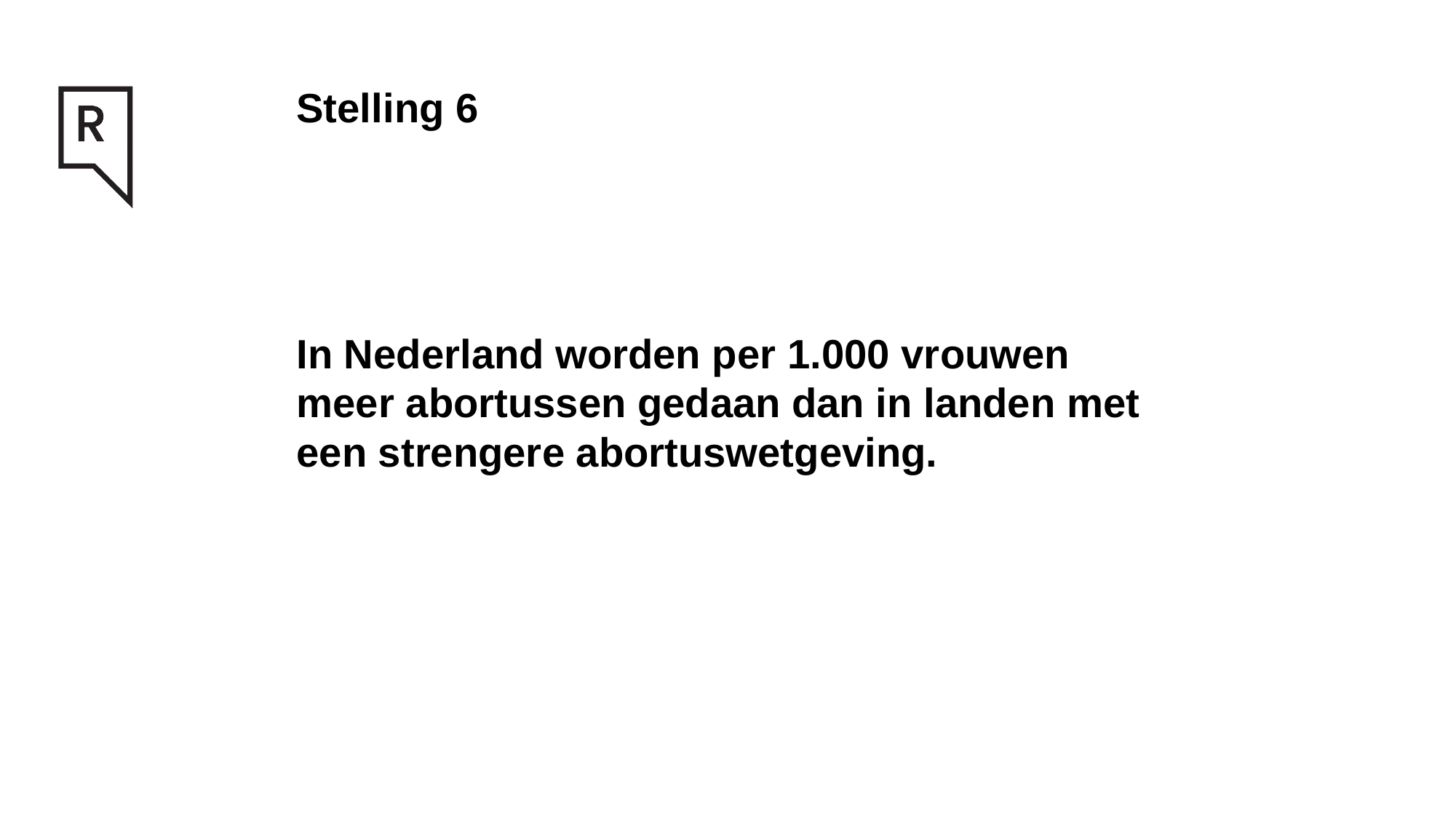

# Stelling 6 In Nederland worden per 1.000 vrouwen meer abortussen gedaan dan in landen met een strengere abortuswetgeving.